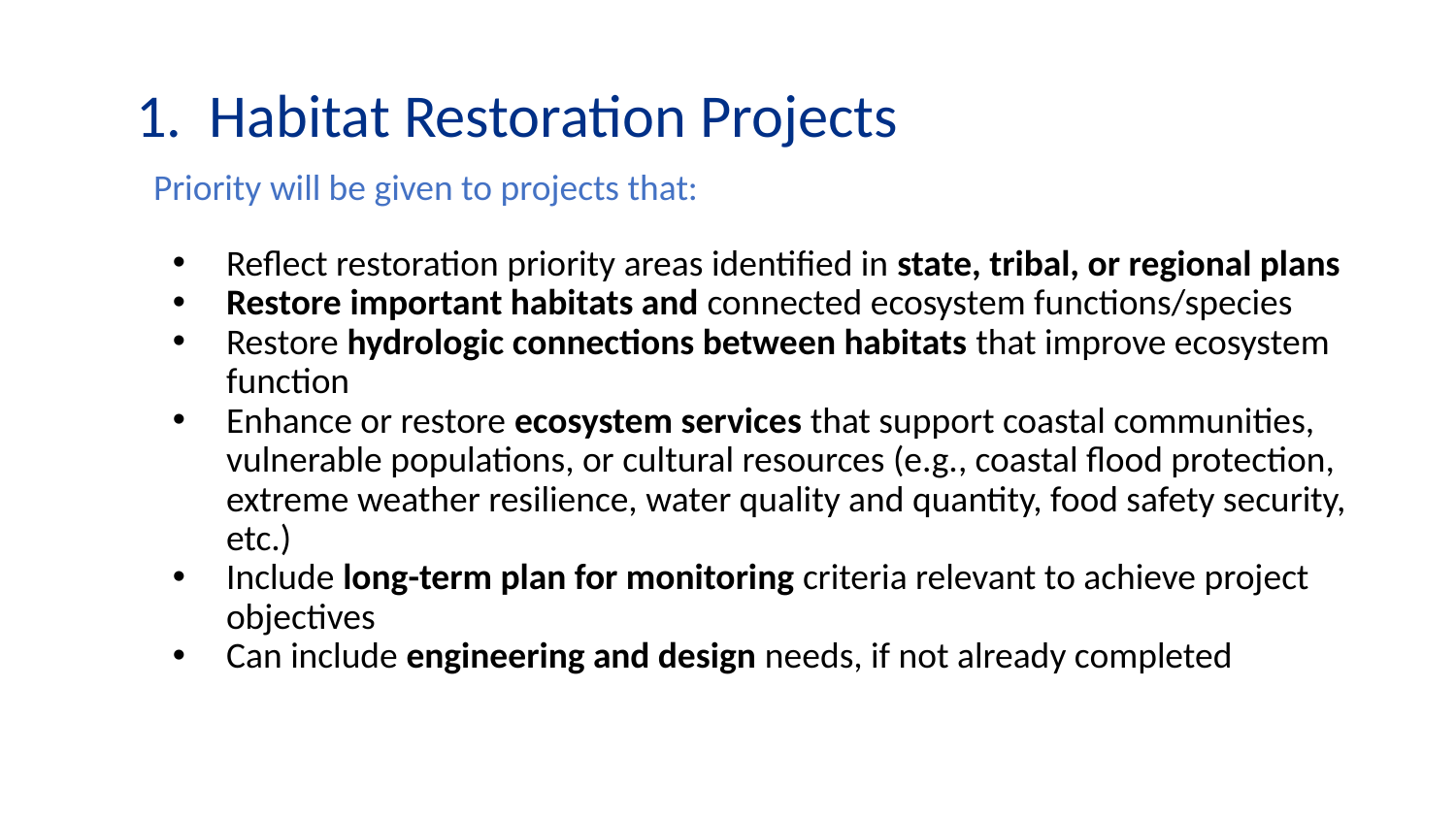

# 1.  Habitat Restoration Projects
Priority will be given to projects that:
Reflect restoration priority areas identified in state, tribal, or regional plans
Restore important habitats and connected ecosystem functions/species
Restore hydrologic connections between habitats that improve ecosystem function
Enhance or restore ecosystem services that support coastal communities, vulnerable populations, or cultural resources (e.g., coastal flood protection, extreme weather resilience, water quality and quantity, food safety security, etc.)
Include long-term plan for monitoring criteria relevant to achieve project objectives
Can include engineering and design needs, if not already completed